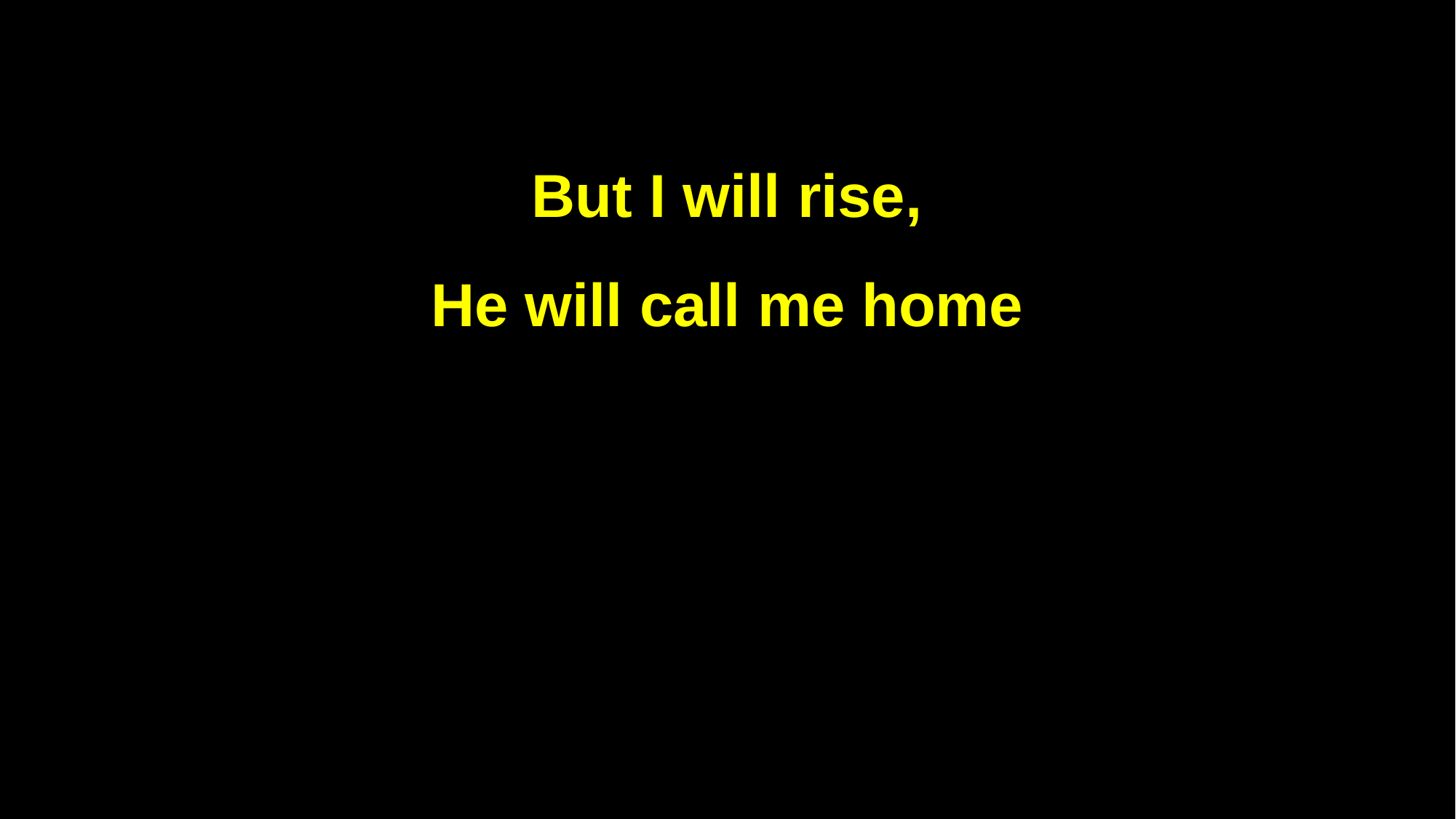

But I will rise,
He will call me home